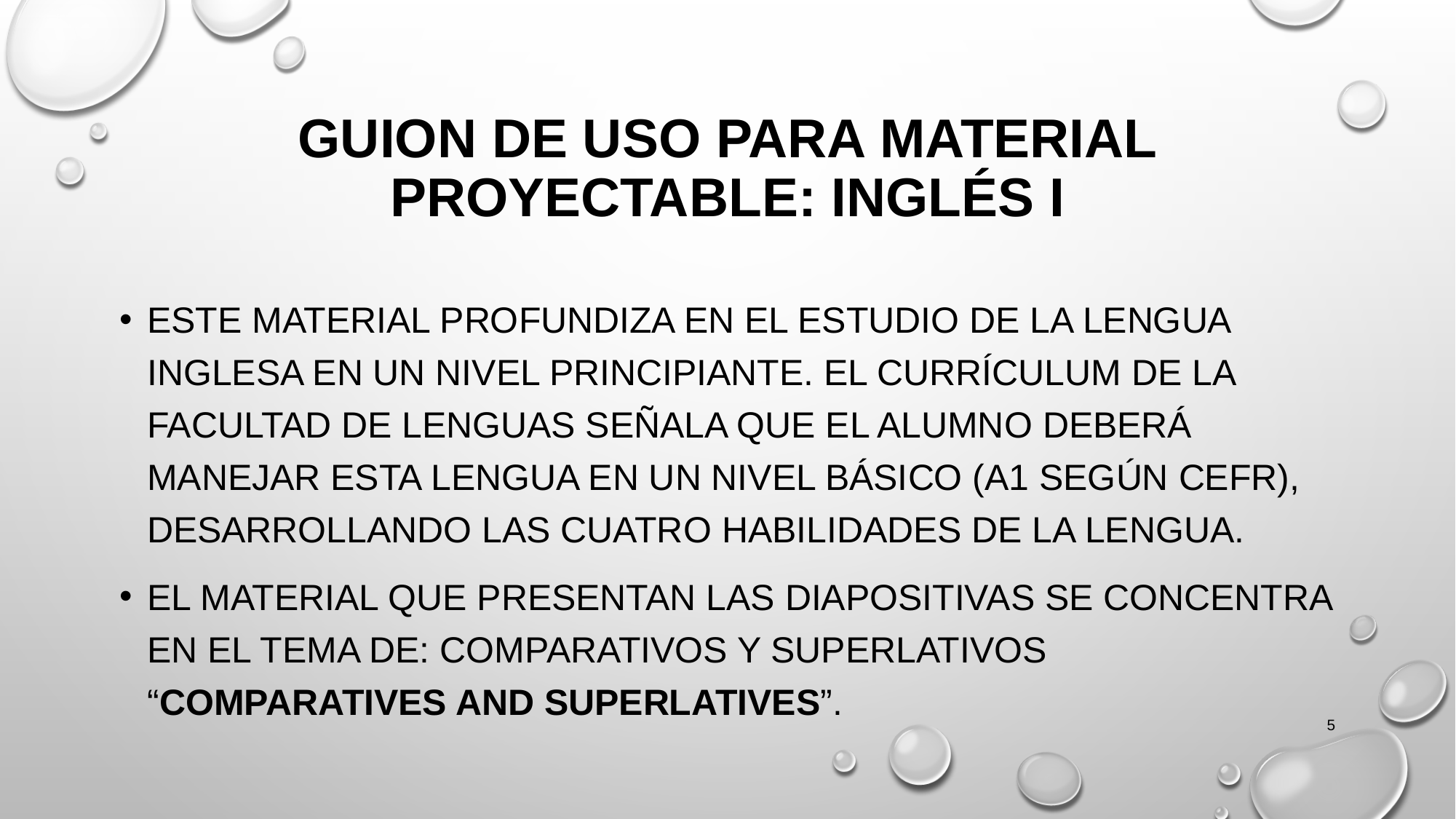

# GUION DE USO PARA MATERIAL PROYECTABLE: INGLÉS I
Este material profundiza en el estudio de la lengua inglesa en un nivel principiante. el currículum de la Facultad de Lenguas señala que el alumno deberá manejar esta lengua en un nivel básico (A1 según CEFR), desarrollando las cuatro habilidades de la lengua.
El material que presentan las diapositivas se concentra en el tema de: comparativos y superlativos “comparatives and superlatives”.

5